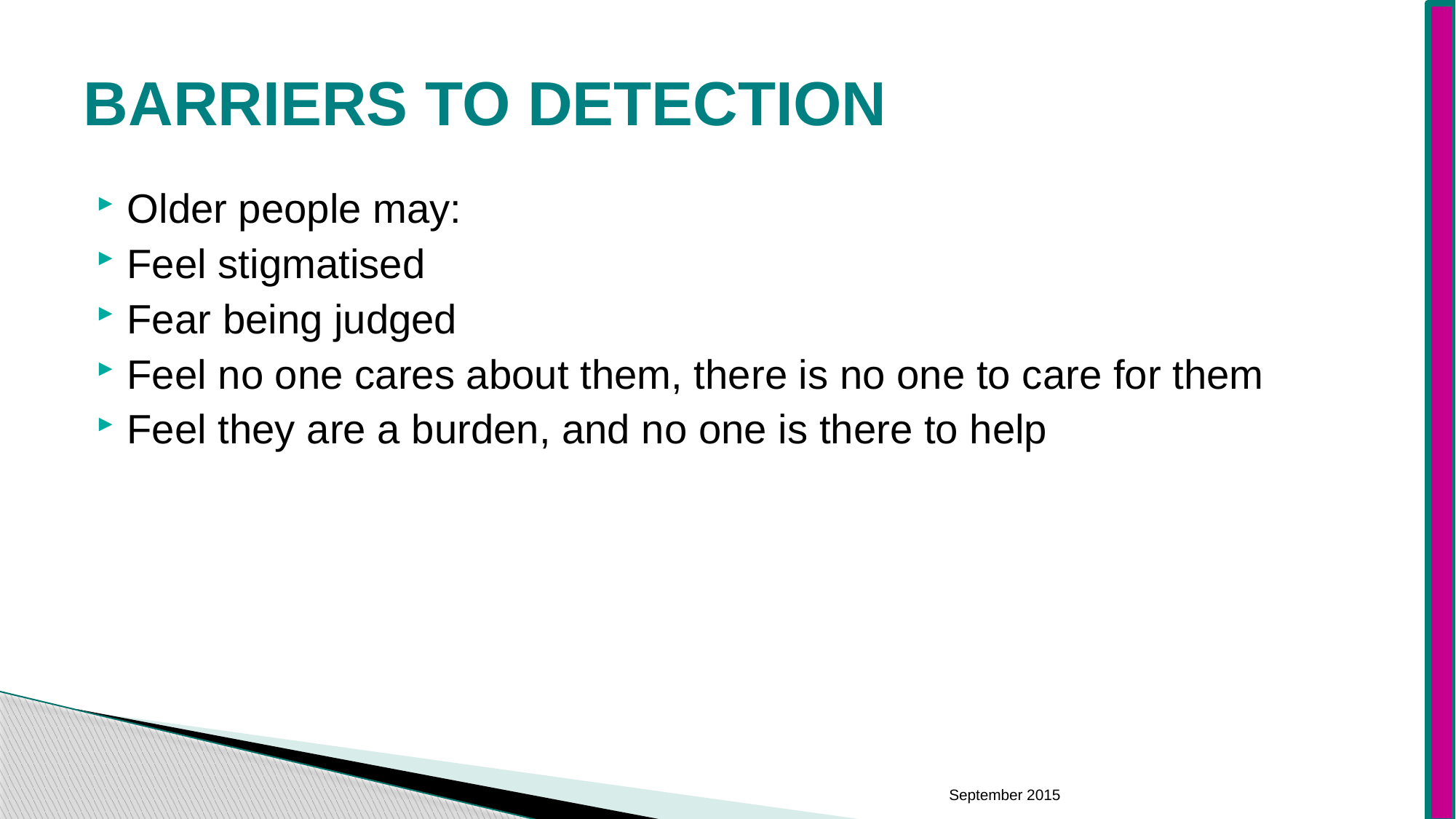

# BARRIERS TO DETECTION
Older people may:
Feel stigmatised
Fear being judged
Feel no one cares about them, there is no one to care for them
Feel they are a burden, and no one is there to help

September 2015